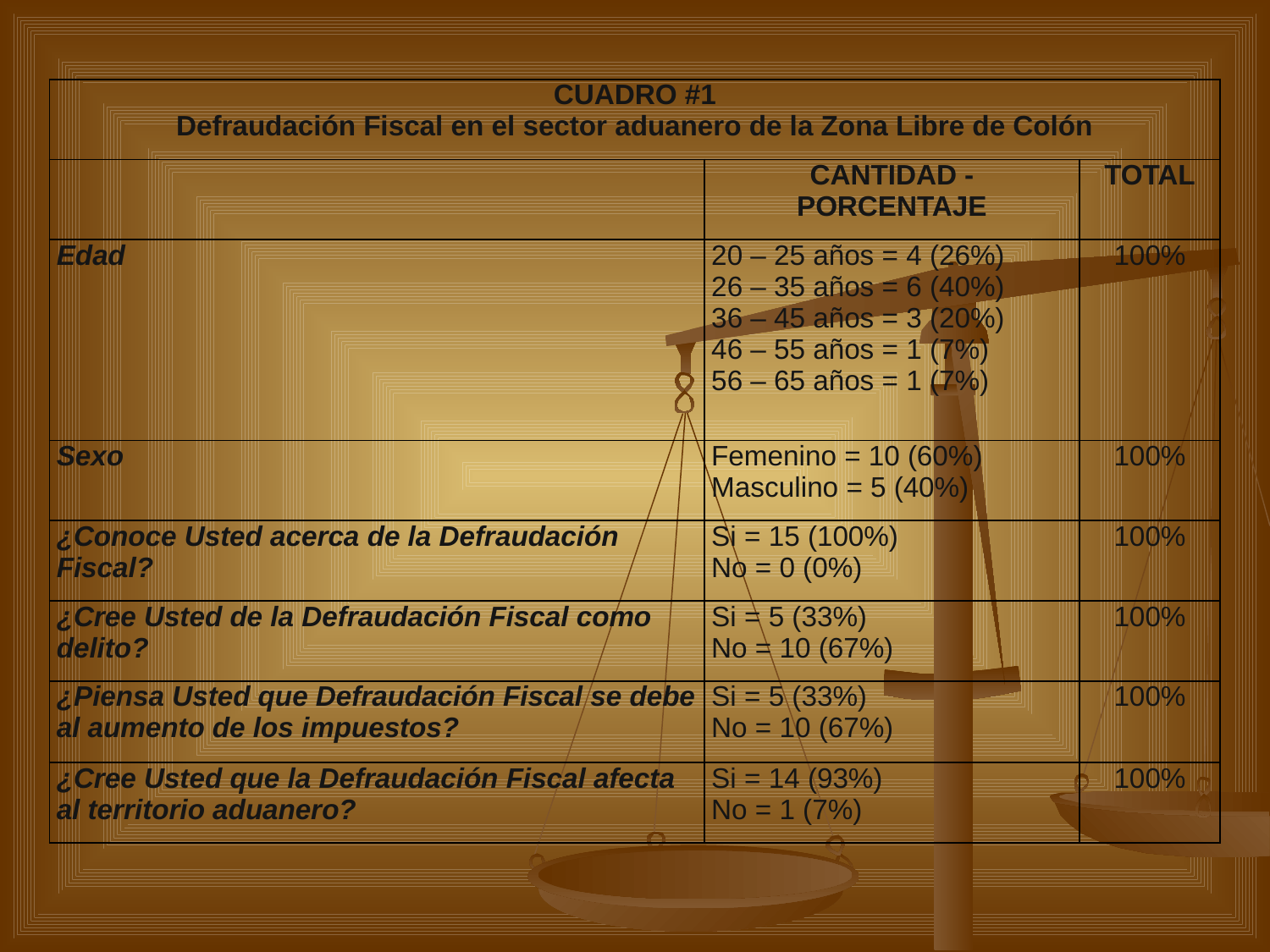

| CUADRO #1 Defraudación Fiscal en el sector aduanero de la Zona Libre de Colón |  |  |
| --- | --- | --- |
|  | CANTIDAD - PORCENTAJE | TOTAL |
| Edad | 20 – 25 años = 4 (26%) 26 – 35 años = 6 (40%) 36 – 45 años = 3 (20%) 46 – 55 años = 1 (7%) 56 – 65 años = 1 (7%) | 100% |
| Sexo | Femenino = 10 (60%) Masculino = 5 (40%) | 100% |
| ¿Conoce Usted acerca de la Defraudación Fiscal? | Si = 15 (100%) No = 0 (0%) | 100% |
| ¿Cree Usted de la Defraudación Fiscal como delito? | Si = 5 (33%) No = 10 (67%) | 100% |
| ¿Piensa Usted que Defraudación Fiscal se debe al aumento de los impuestos? | Si = 5 (33%) No = 10 (67%) | 100% |
| ¿Cree Usted que la Defraudación Fiscal afecta al territorio aduanero? | Si = 14 (93%) No = 1 (7%) | 100% |